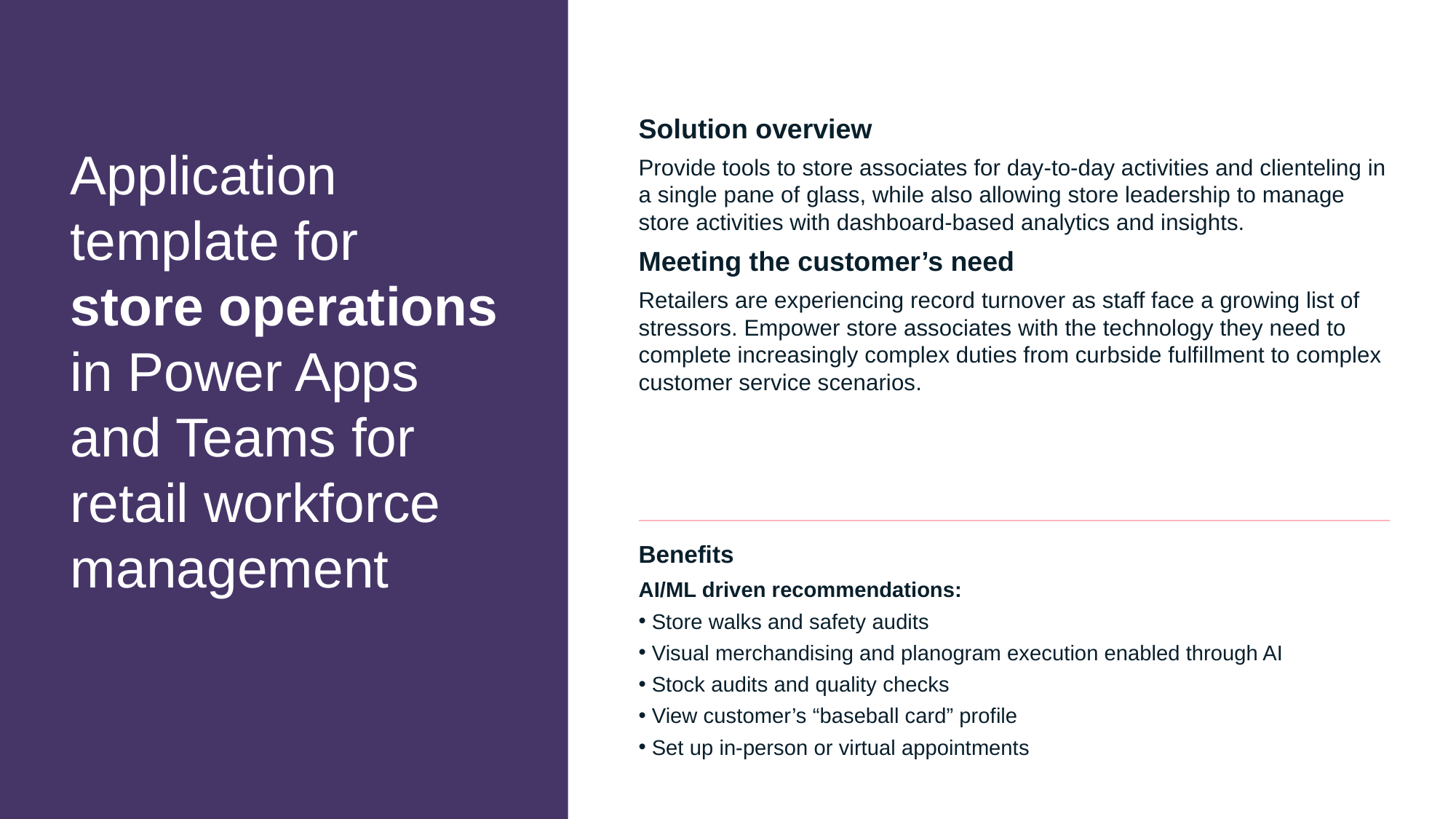

Solution overview
Provide tools to store associates for day-to-day activities and clienteling in a single pane of glass, while also allowing store leadership to manage store activities with dashboard-based analytics and insights.
Meeting the customer’s need
Retailers are experiencing record turnover as staff face a growing list of stressors. Empower store associates with the technology they need to complete increasingly complex duties from curbside fulfillment to complex customer service scenarios.

Application template for store operations in Power Apps and Teams for retail workforce management
Benefits
AI/ML driven recommendations:
Store walks and safety audits
Visual merchandising and planogram execution enabled through AI
Stock audits and quality checks
View customer’s “baseball card” profile
Set up in-person or virtual appointments